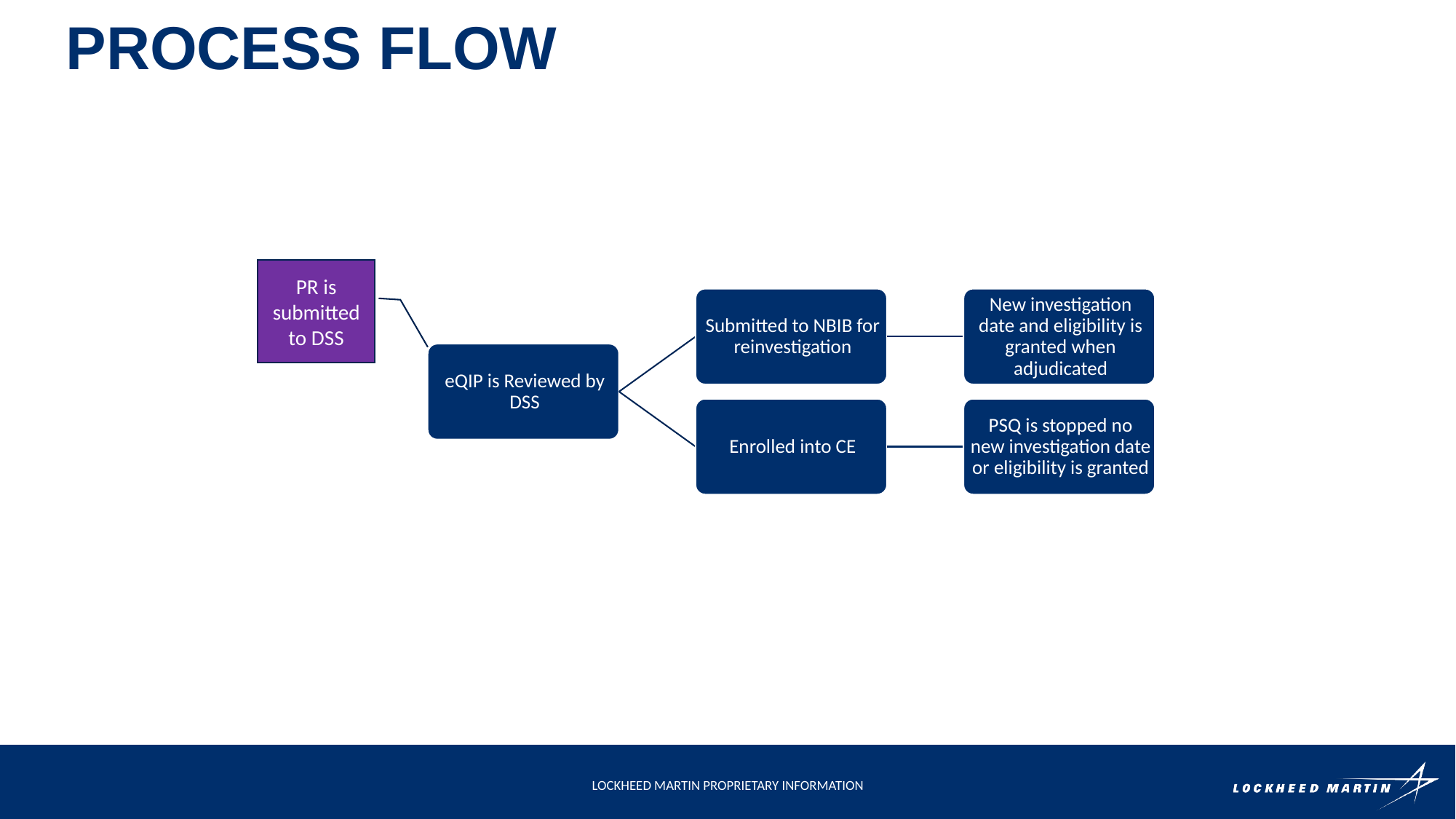

Process flow
eQIP is Reviewed by DSS

Submitted to NBIB for reinvestigation

New investigation date and eligibility is granted when adjudicated

Enrolled into CE

PSQ is stopped no new investigation date or eligibility is granted
PR is submitted to DSS
LOCKHEED MARTIN PROPRIETARY INFORMATION